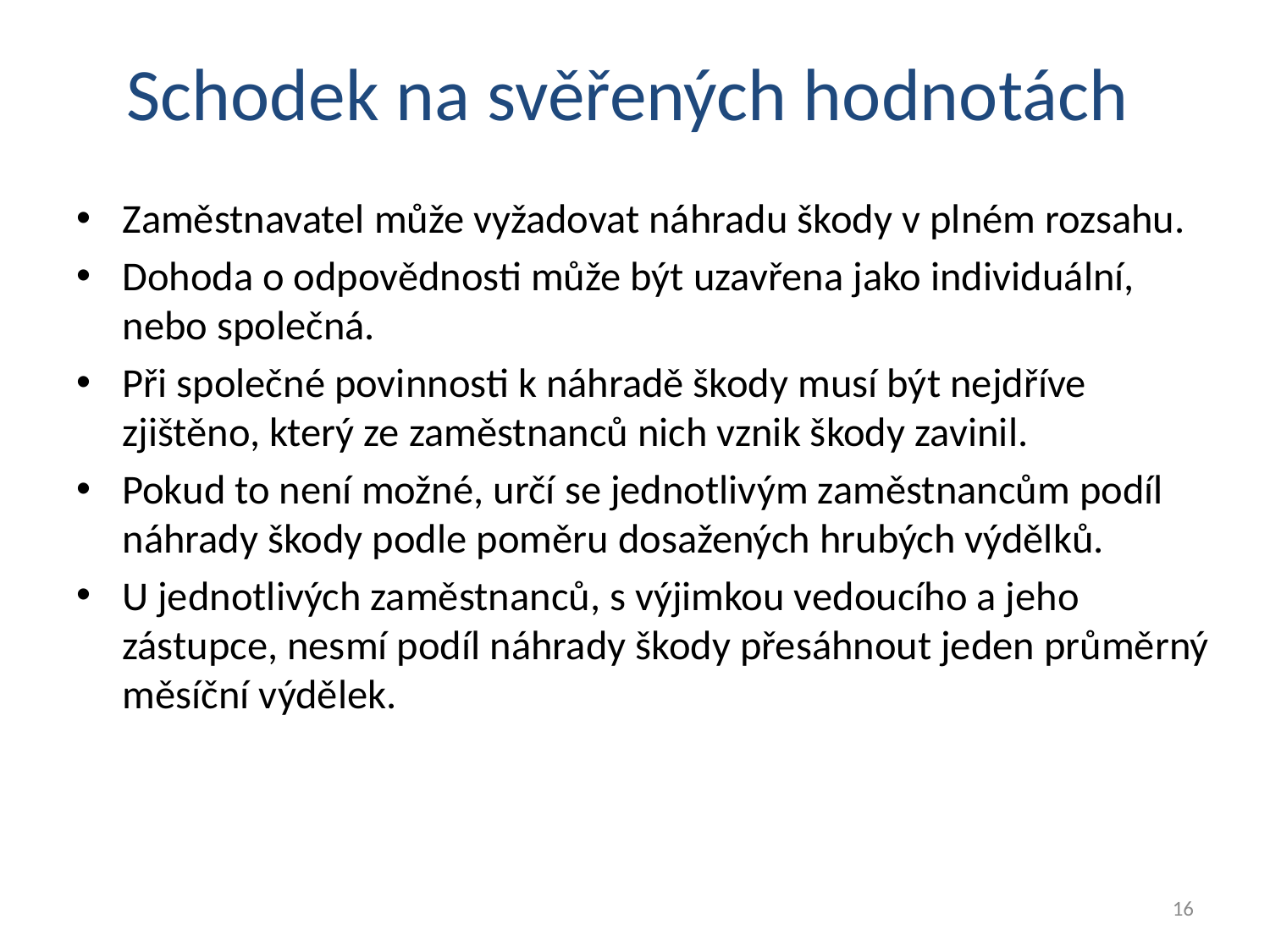

Schodek na svěřených hodnotách
Zaměstnavatel může vyžadovat náhradu škody v plném rozsahu.
Dohoda o odpovědnosti může být uzavřena jako individuální, nebo společná.
Při společné povinnosti k náhradě škody musí být nejdříve zjištěno, který ze zaměstnanců nich vznik škody zavinil.
Pokud to není možné, určí se jednotlivým zaměstnancům podíl náhrady škody podle poměru dosažených hrubých výdělků.
U jednotlivých zaměstnanců, s výjimkou vedoucího a jeho zástupce, nesmí podíl náhrady škody přesáhnout jeden průměrný měsíční výdělek.
16